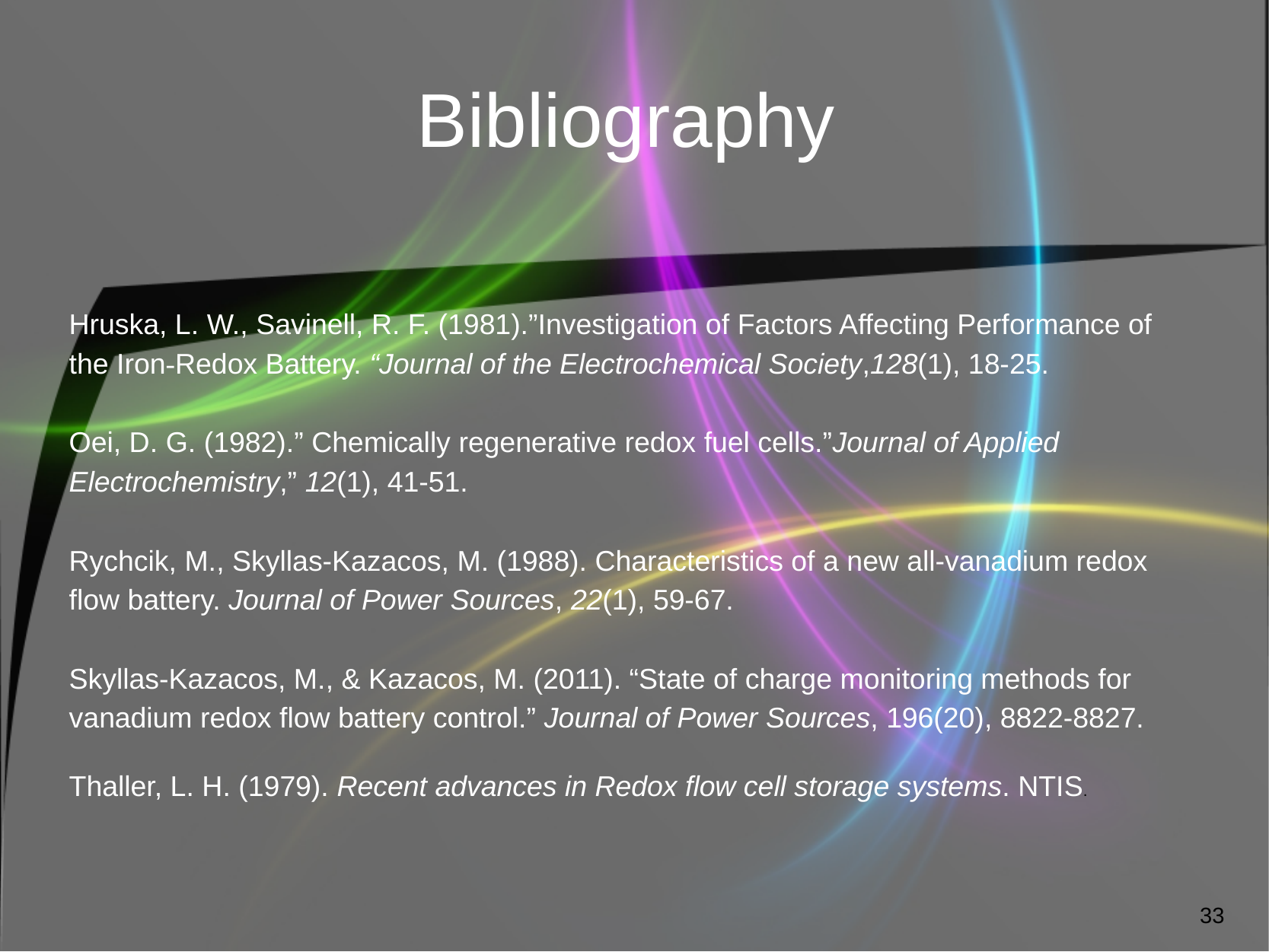

# Bibliography

Hruska, L. W., Savinell, R. F. (1981).”Investigation of Factors Affecting Performance of the Iron‐Redox Battery. “Journal of the Electrochemical Society,128(1), 18-25.

Oei, D. G. (1982).” Chemically regenerative redox fuel cells.”Journal of Applied Electrochemistry,” 12(1), 41-51.

Rychcik, M., Skyllas-Kazacos, M. (1988). Characteristics of a new all-vanadium redox flow battery. Journal of Power Sources, 22(1), 59-67.

Skyllas-Kazacos, M., & Kazacos, M. (2011). “State of charge monitoring methods for vanadium redox flow battery control.” Journal of Power Sources, 196(20), 8822-8827.

Thaller, L. H. (1979). Recent advances in Redox flow cell storage systems. NTIS.

33